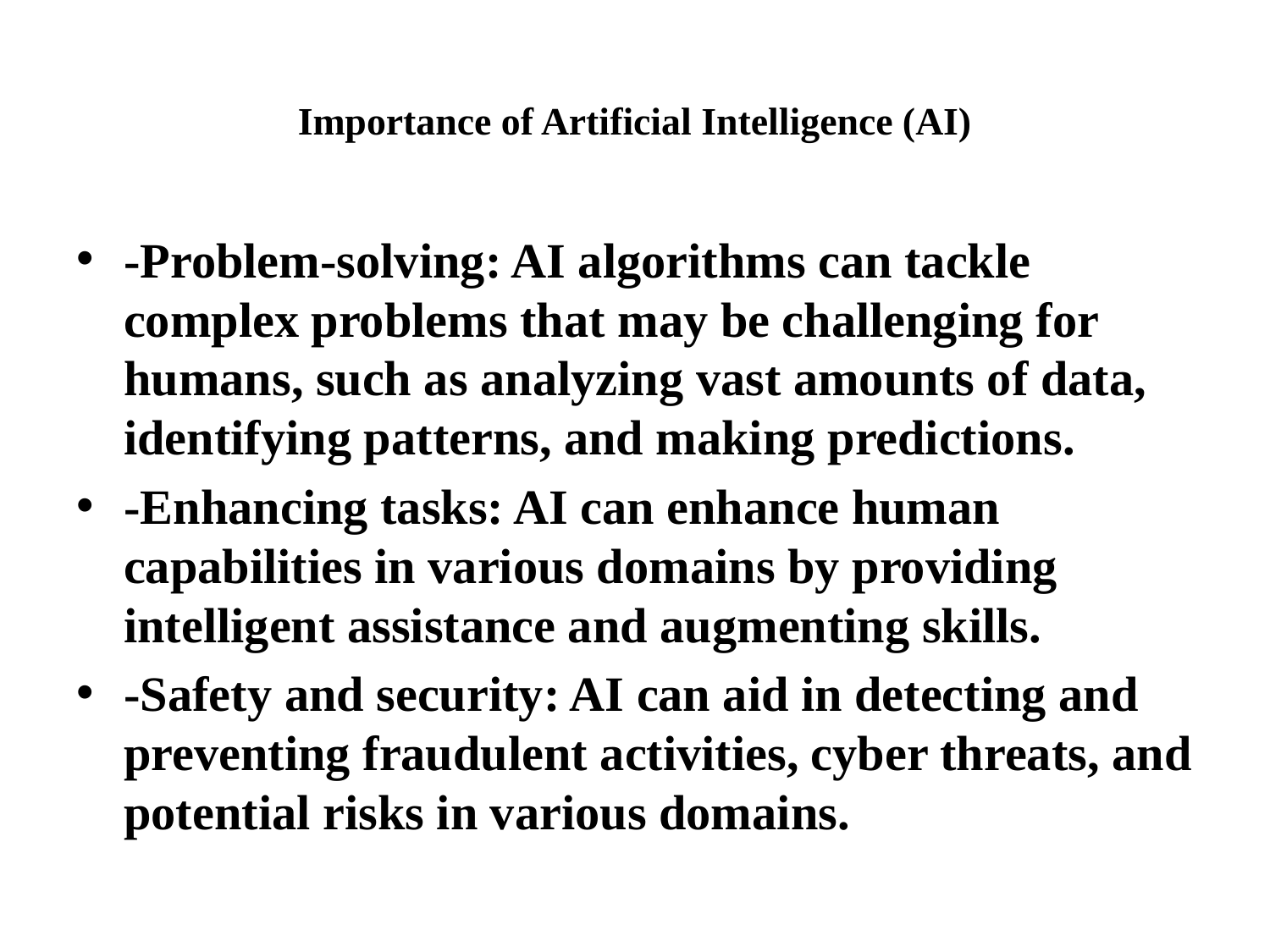

# Importance of Artificial Intelligence (AI)
-Problem-solving: AI algorithms can tackle complex problems that may be challenging for humans, such as analyzing vast amounts of data, identifying patterns, and making predictions.
-Enhancing tasks: AI can enhance human capabilities in various domains by providing intelligent assistance and augmenting skills.
-Safety and security: AI can aid in detecting and preventing fraudulent activities, cyber threats, and potential risks in various domains.